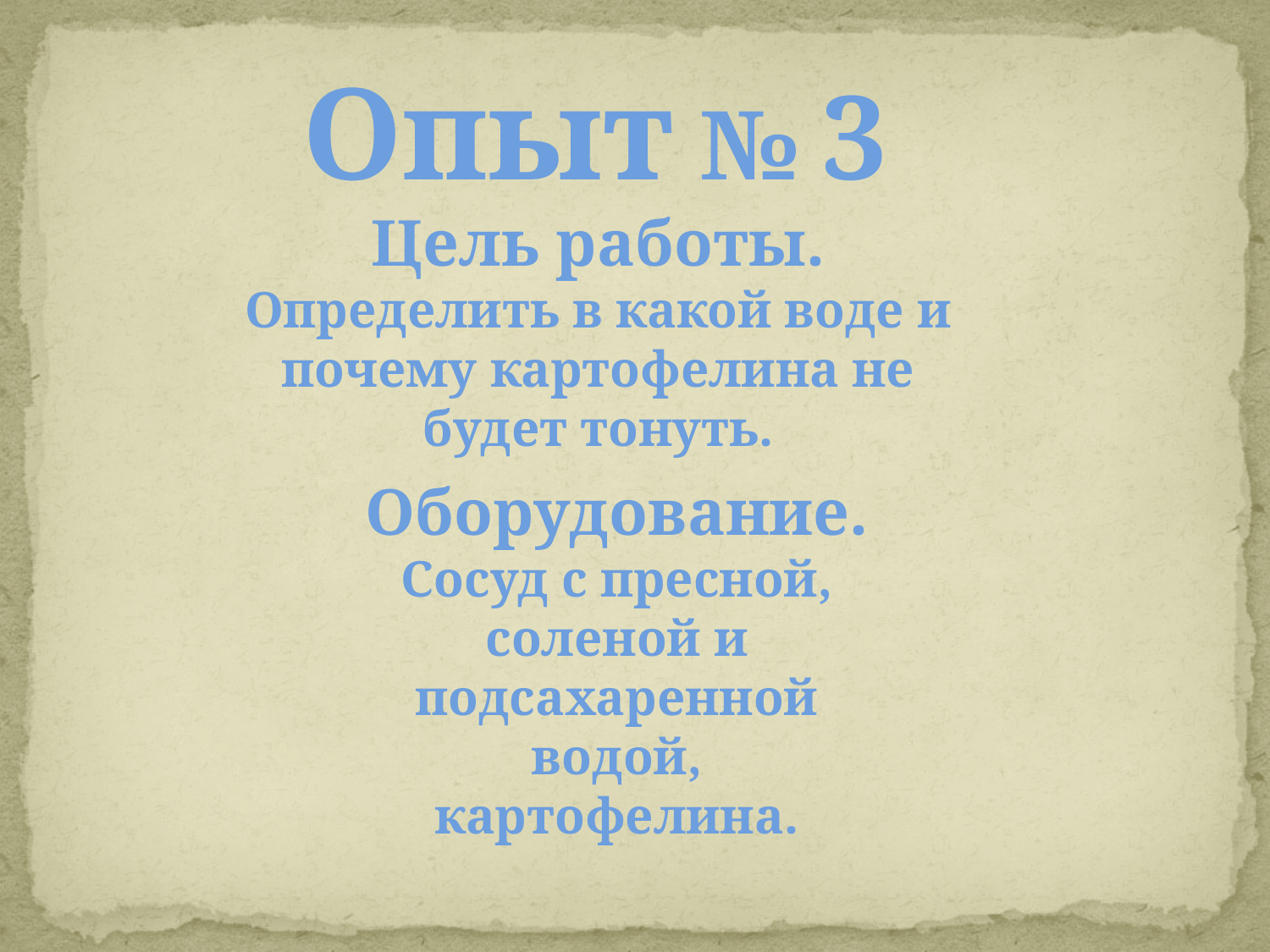

Опыт № 3
Цель работы.
Определить в какой воде и почему картофелина не будет тонуть.
Оборудование.
Сосуд с пресной, соленой и подсахаренной водой, картофелина.